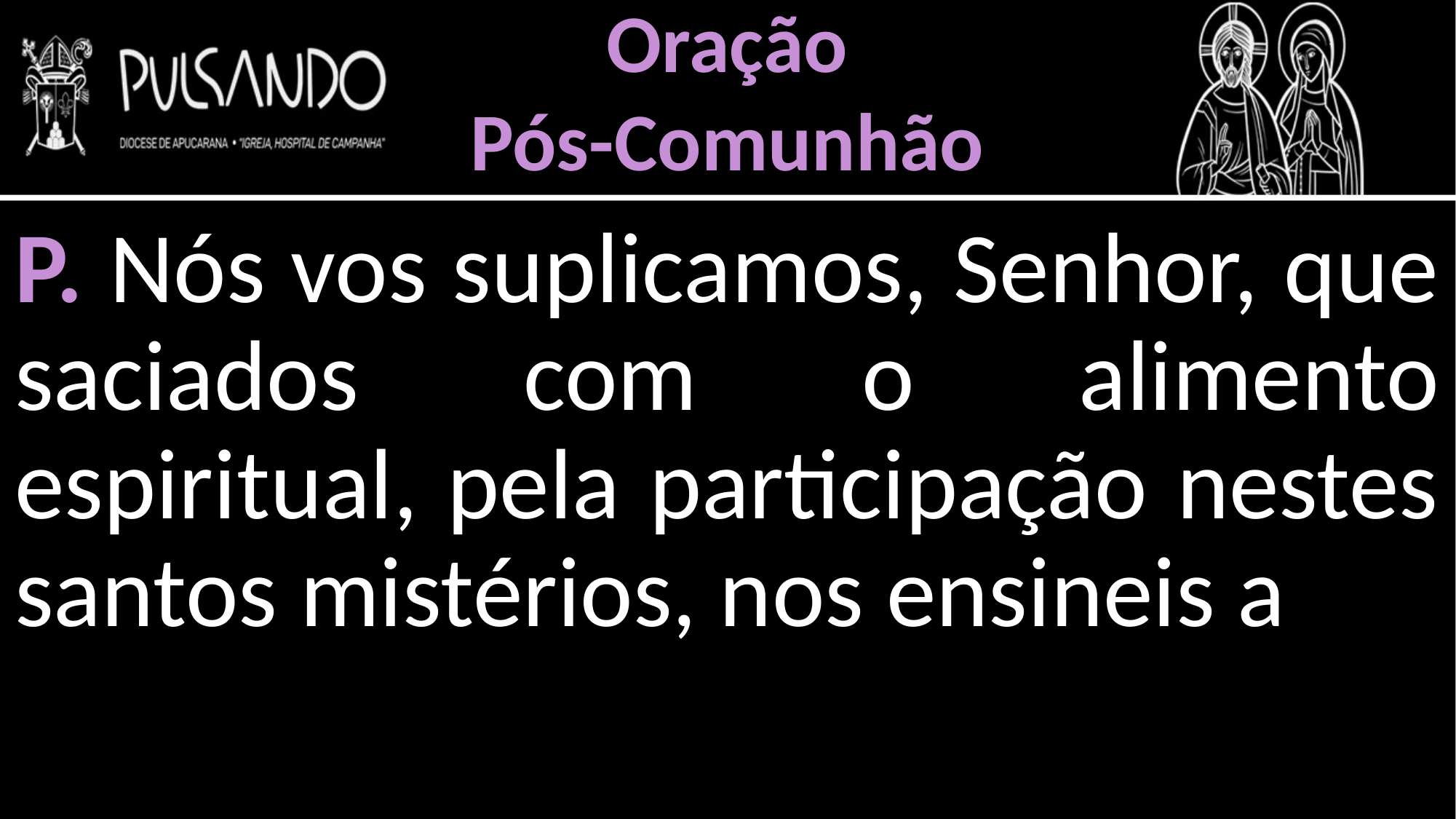

Oração
Pós-Comunhão
P. Nós vos suplicamos, Senhor, que saciados com o alimento espiritual, pela participação nestes santos mistérios, nos ensineis a